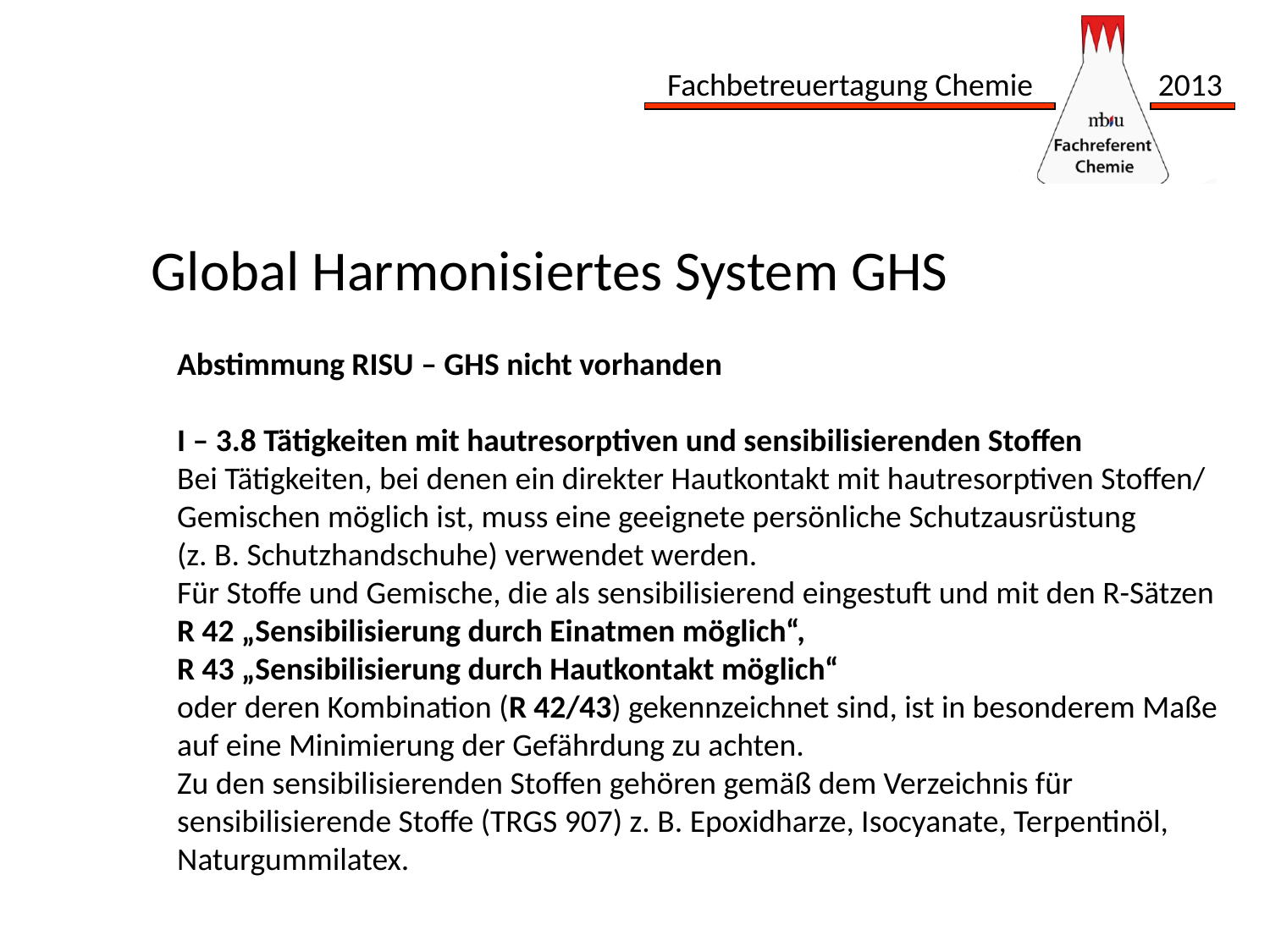

Global Harmonisiertes System GHS

Abstimmung RISU – GHS nicht vorhanden

I – 3.8 Tätigkeiten mit hautresorptiven und sensibilisierenden Stoffen
Bei Tätigkeiten, bei denen ein direkter Hautkontakt mit hautresorptiven Stoffen/
Gemischen möglich ist, muss eine geeignete persönliche Schutzausrüstung
(z. B. Schutzhandschuhe) verwendet werden.
Für Stoffe und Gemische, die als sensibilisierend eingestuft und mit den R-Sätzen
R 42 „Sensibilisierung durch Einatmen möglich“,
R 43 „Sensibilisierung durch Hautkontakt möglich“
oder deren Kombination (R 42/43) gekennzeichnet sind, ist in besonderem Maße
auf eine Minimierung der Gefährdung zu achten.
Zu den sensibilisierenden Stoffen gehören gemäß dem Verzeichnis für
sensibilisierende Stoffe (TRGS 907) z. B. Epoxidharze, Isocyanate, Terpentinöl,
Naturgummilatex.